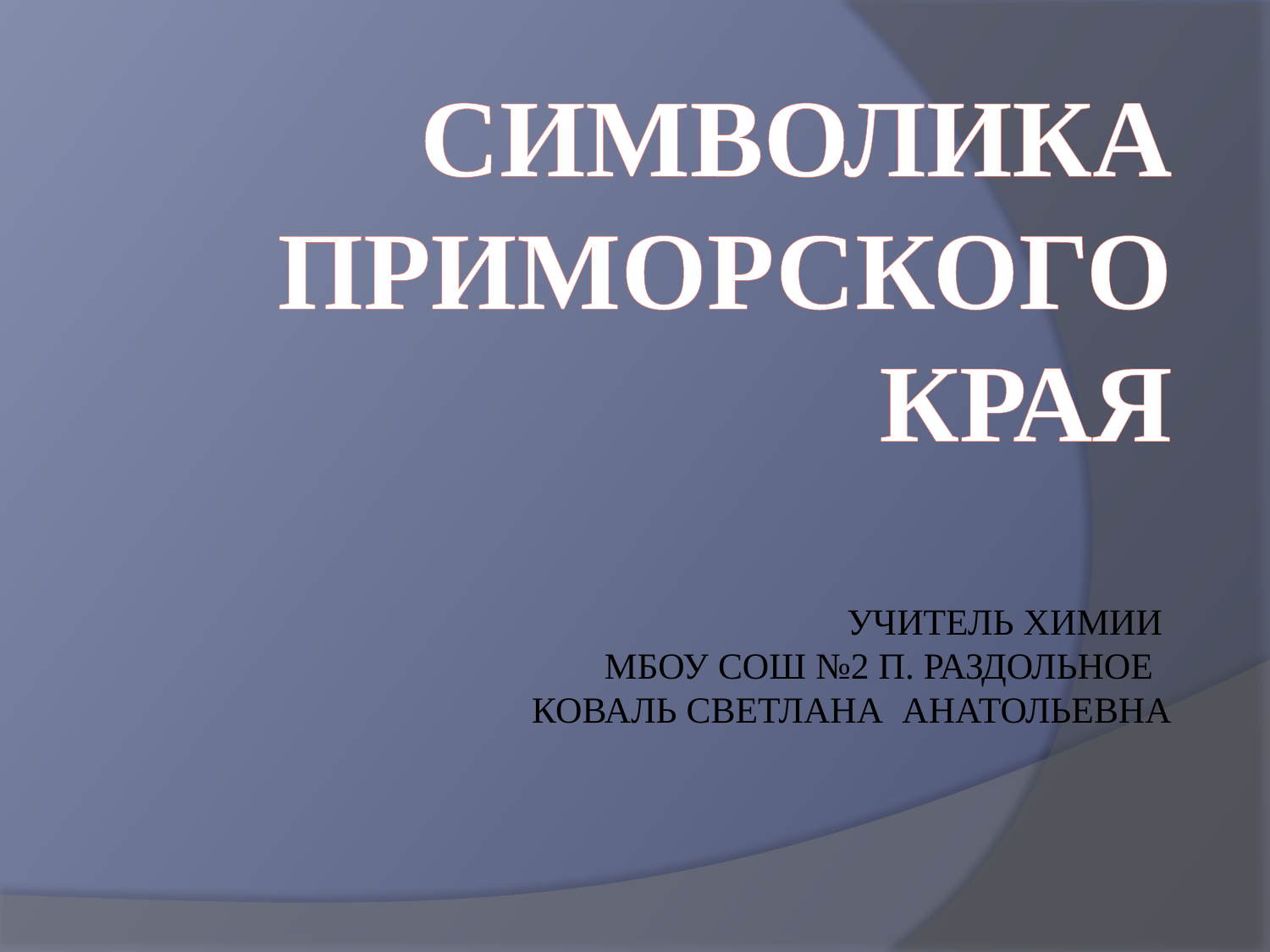

# Символика Приморского края учитель химии МБОУ СОШ №2 п. Раздольное Коваль Светлана  Анатольевна